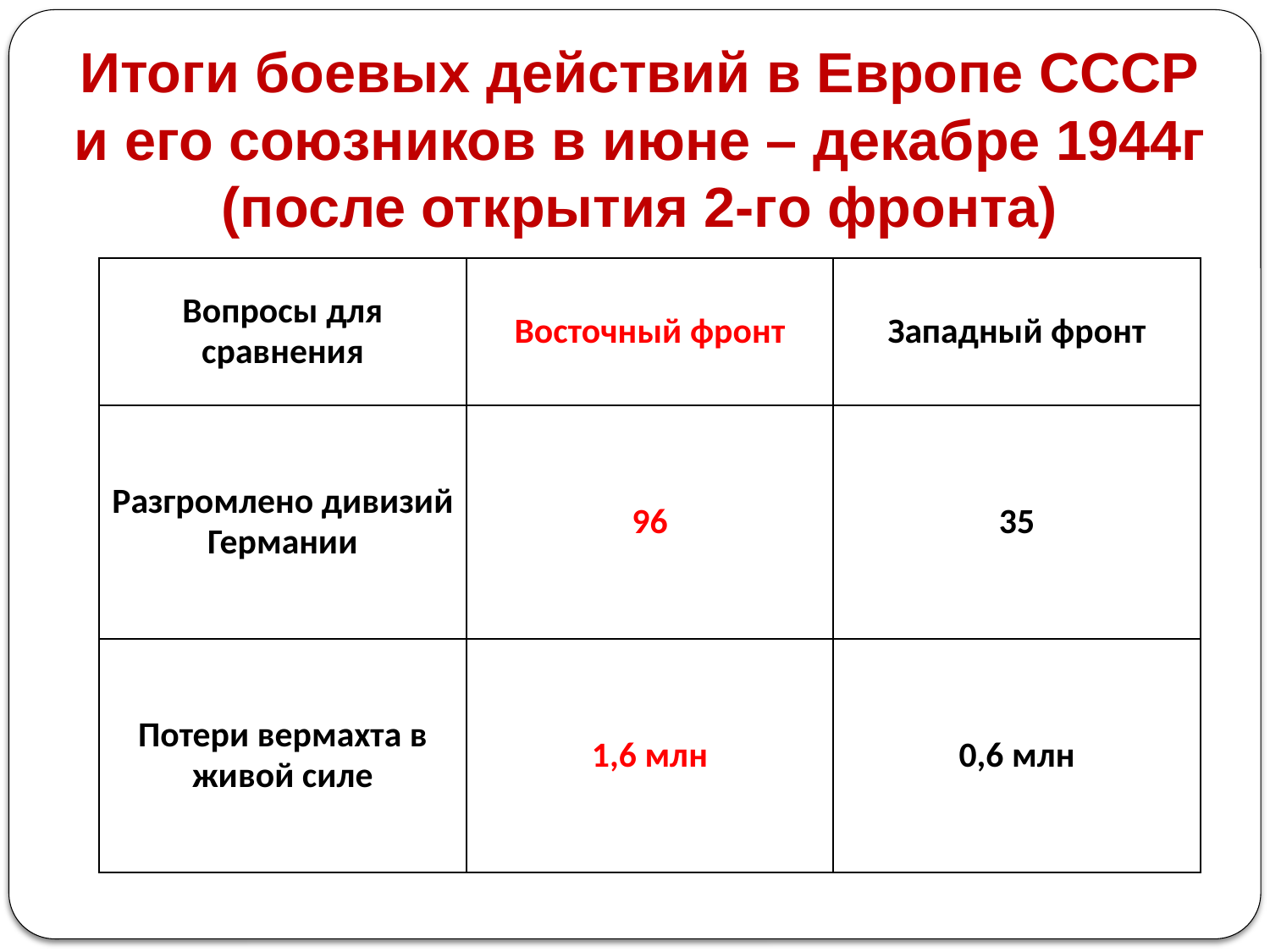

Итоги боевых действий в Европе СССР и его союзников в июне – декабре 1944г (после открытия 2-го фронта)

| Вопросы для сравнения | Восточный фронт | Западный фронт |
| --- | --- | --- |
| Разгромлено дивизий Германии | 96 | 35 |
| Потери вермахта в живой силе | 1,6 млн | 0,6 млн |